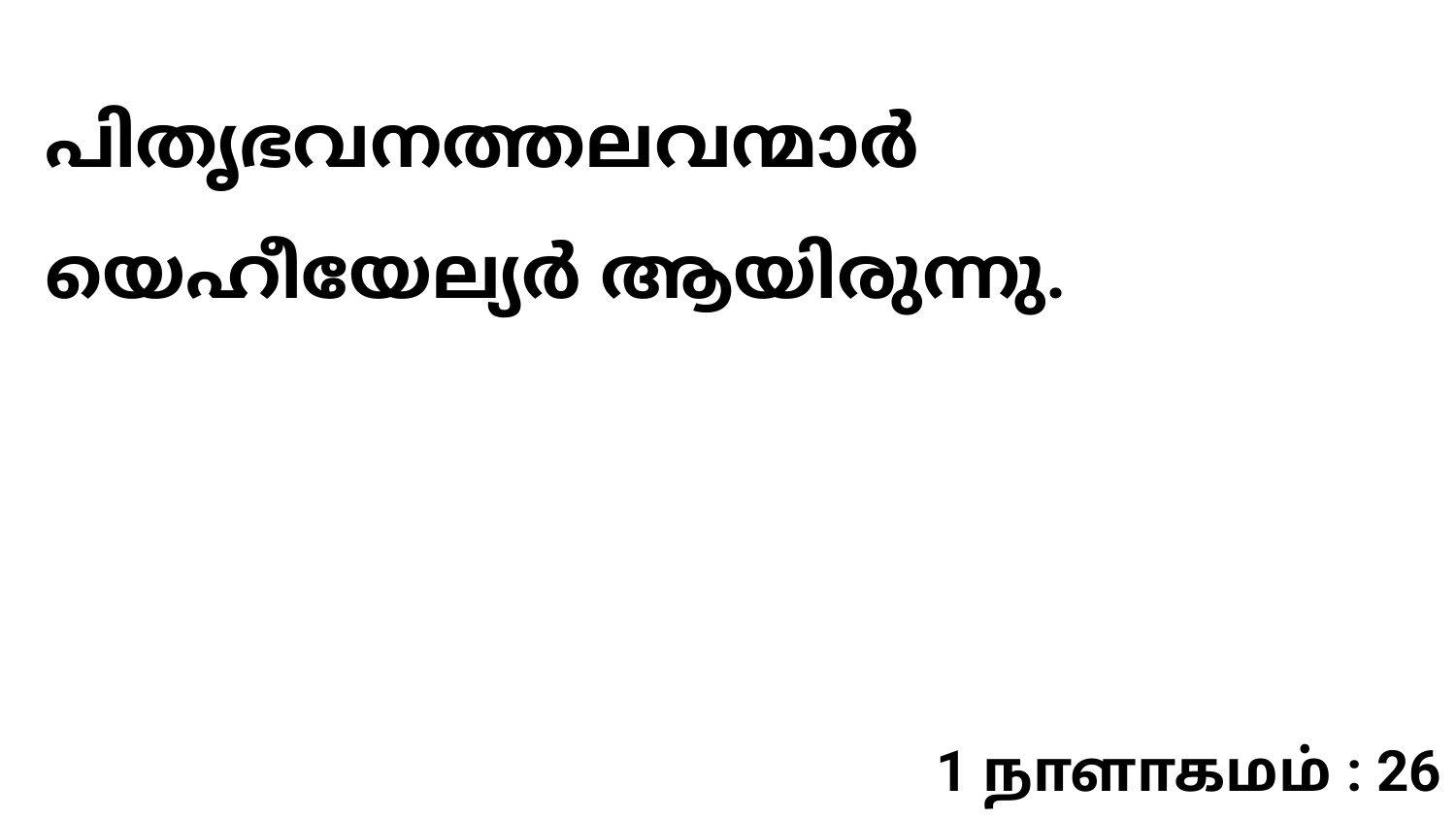

പിതൃഭവനത്തലവന്മാർ യെഹീയേല്യർ ആയിരുന്നു.
1 நாளாகமம் : 26